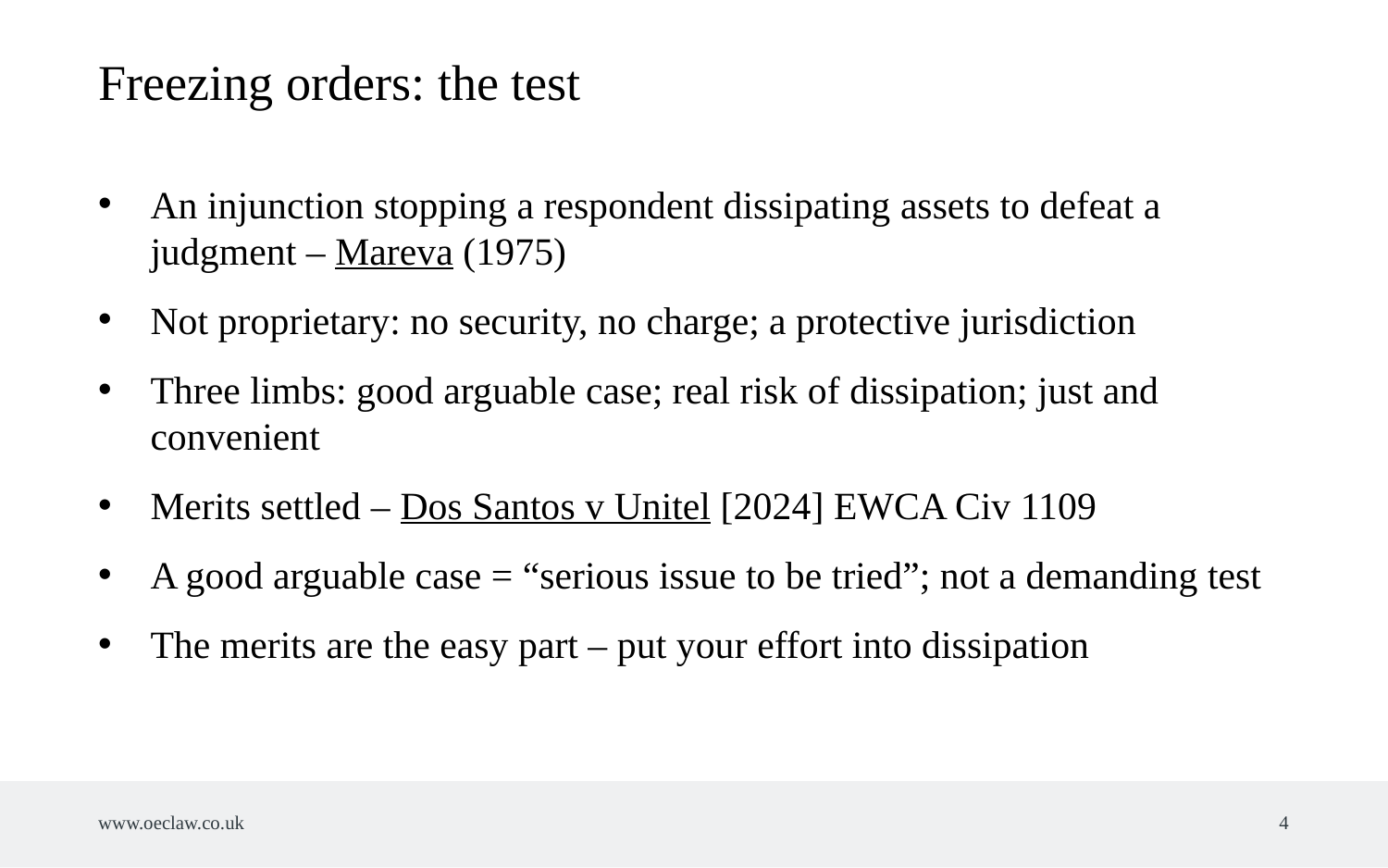

Freezing orders: the test
An injunction stopping a respondent dissipating assets to defeat a judgment – Mareva (1975)
Not proprietary: no security, no charge; a protective jurisdiction
Three limbs: good arguable case; real risk of dissipation; just and convenient
Merits settled – Dos Santos v Unitel [2024] EWCA Civ 1109
A good arguable case = “serious issue to be tried”; not a demanding test
The merits are the easy part – put your effort into dissipation
www.oeclaw.co.uk
4